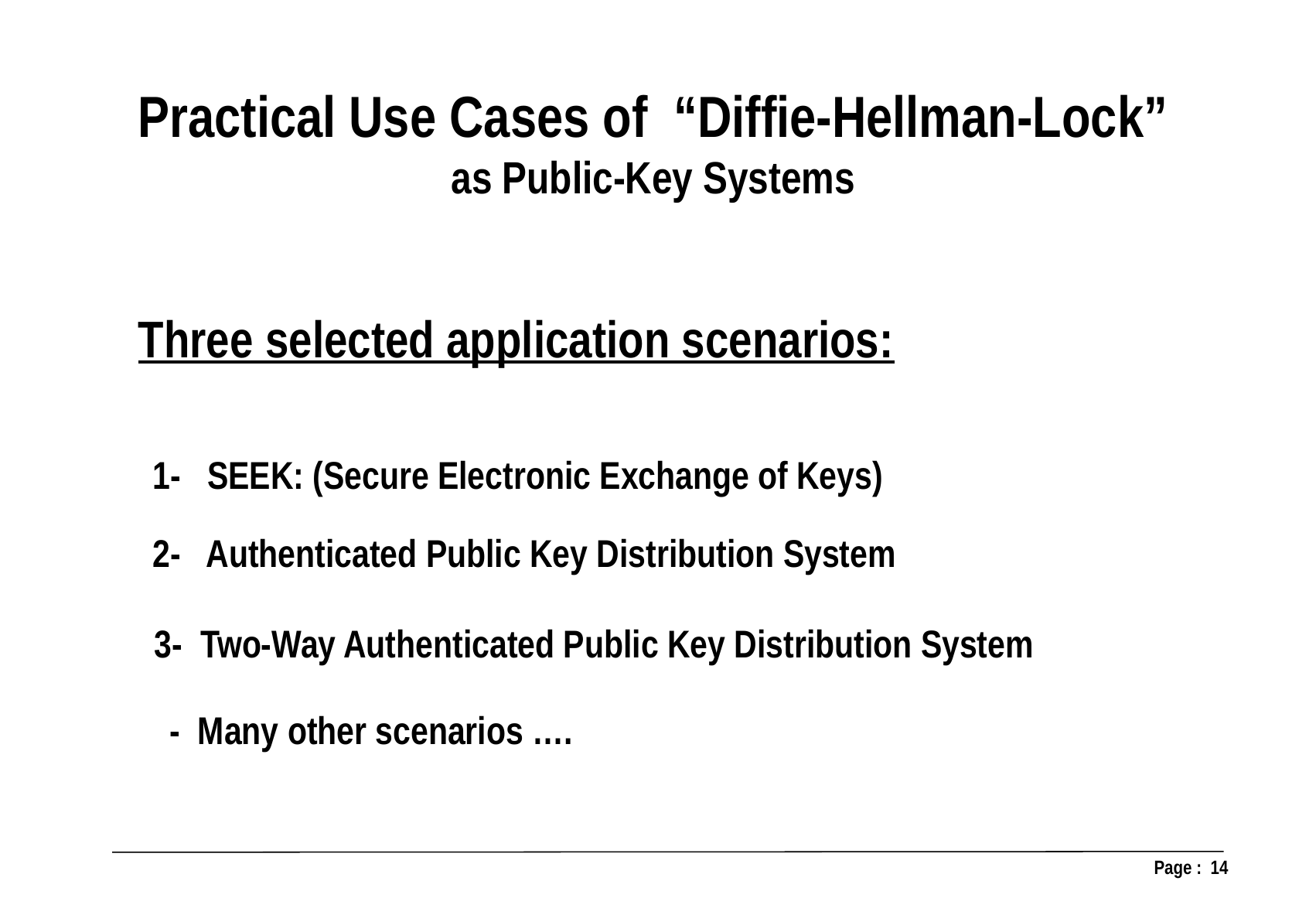

Practical Use Cases of  “Diffie-Hellman-Lock”
as Public-Key Systems

Three selected application scenarios:
1-   SEEK: (Secure Electronic Exchange of Keys)
2-   Authenticated Public Key Distribution System
3-  Two-Way Authenticated Public Key Distribution System
  -  Many other scenarios ….